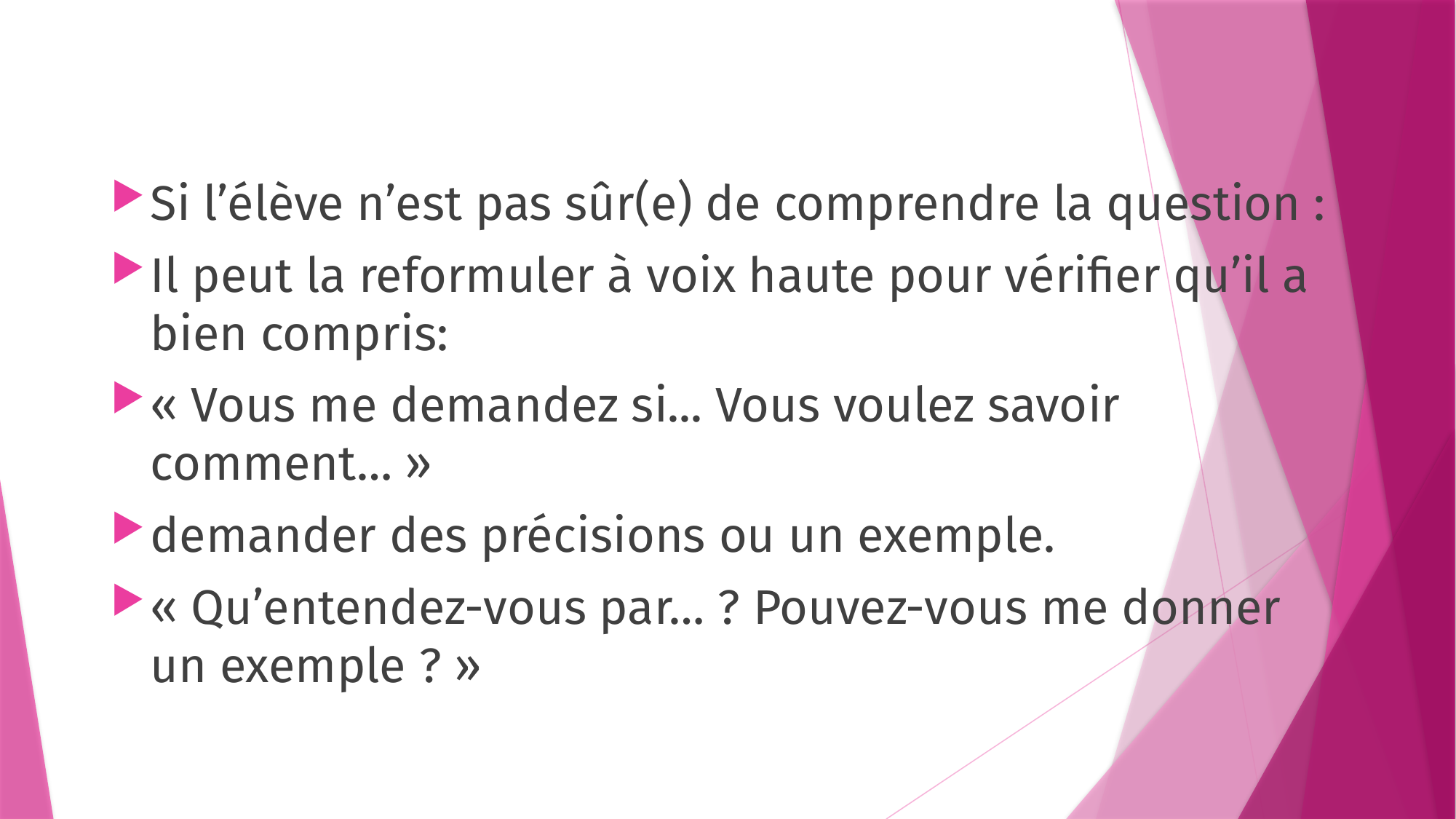

#
Si l’élève n’est pas sûr(e) de comprendre la question :
Il peut la reformuler à voix haute pour vérifier qu’il a bien compris:
« Vous me demandez si... Vous voulez savoir comment… »
demander des précisions ou un exemple.
« Qu’entendez-vous par… ? Pouvez-vous me donner un exemple ? »